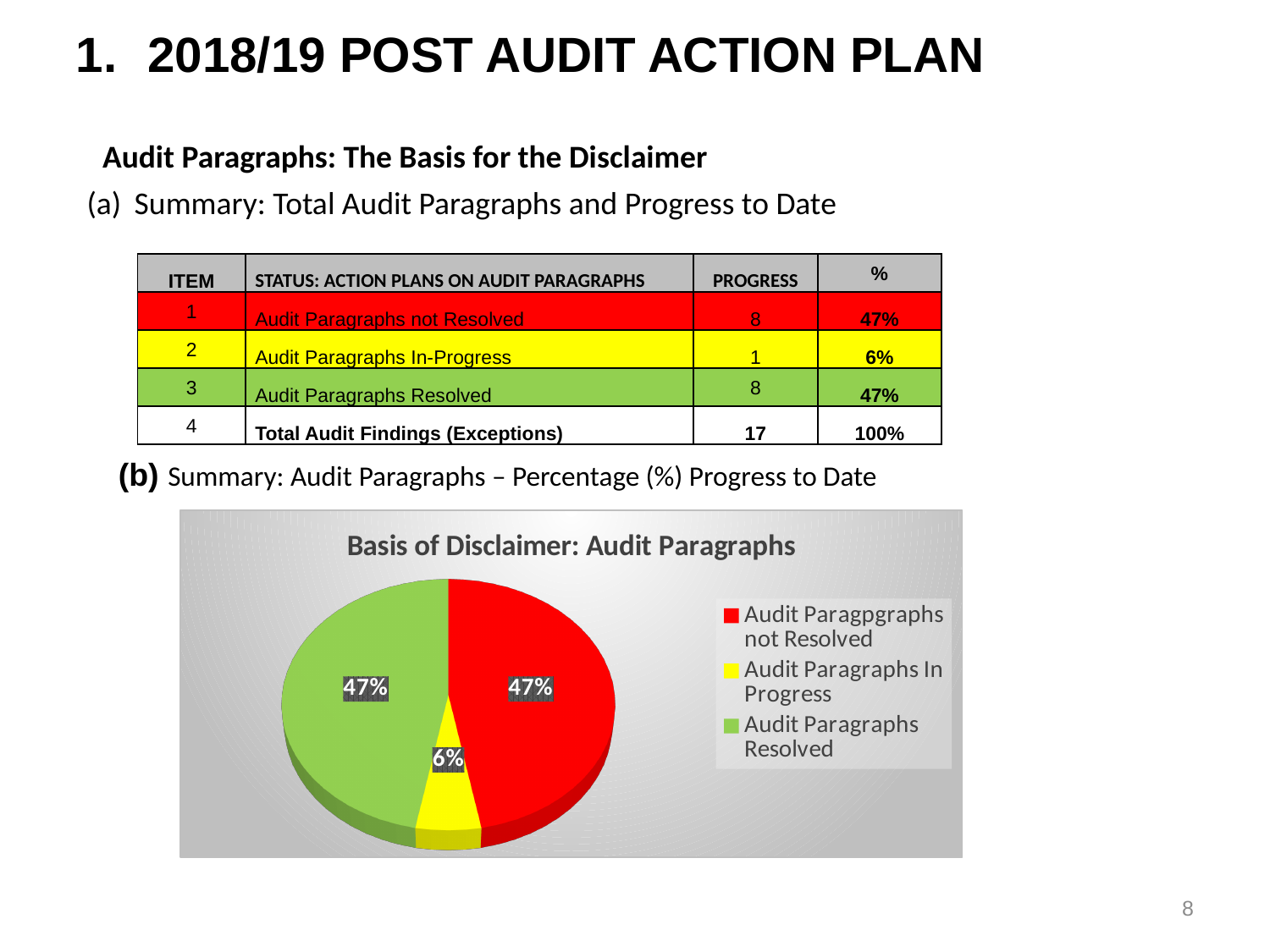

2018/19 POST AUDIT ACTION PLAN
Audit Paragraphs: The Basis for the Disclaimer
Summary: Total Audit Paragraphs and Progress to Date

| ITEM | STATUS: ACTION PLANS ON AUDIT PARAGRAPHS | PROGRESS | % |
| --- | --- | --- | --- |
| 1 | Audit Paragraphs not Resolved | 8 | 47% |
| 2 | Audit Paragraphs In-Progress | 1 | 6% |
| 3 | Audit Paragraphs Resolved | 8 | 47% |
| 4 | Total Audit Findings (Exceptions) | 17 | 100% |
(b) Summary: Audit Paragraphs – Percentage (%) Progress to Date

[unsupported chart]

8